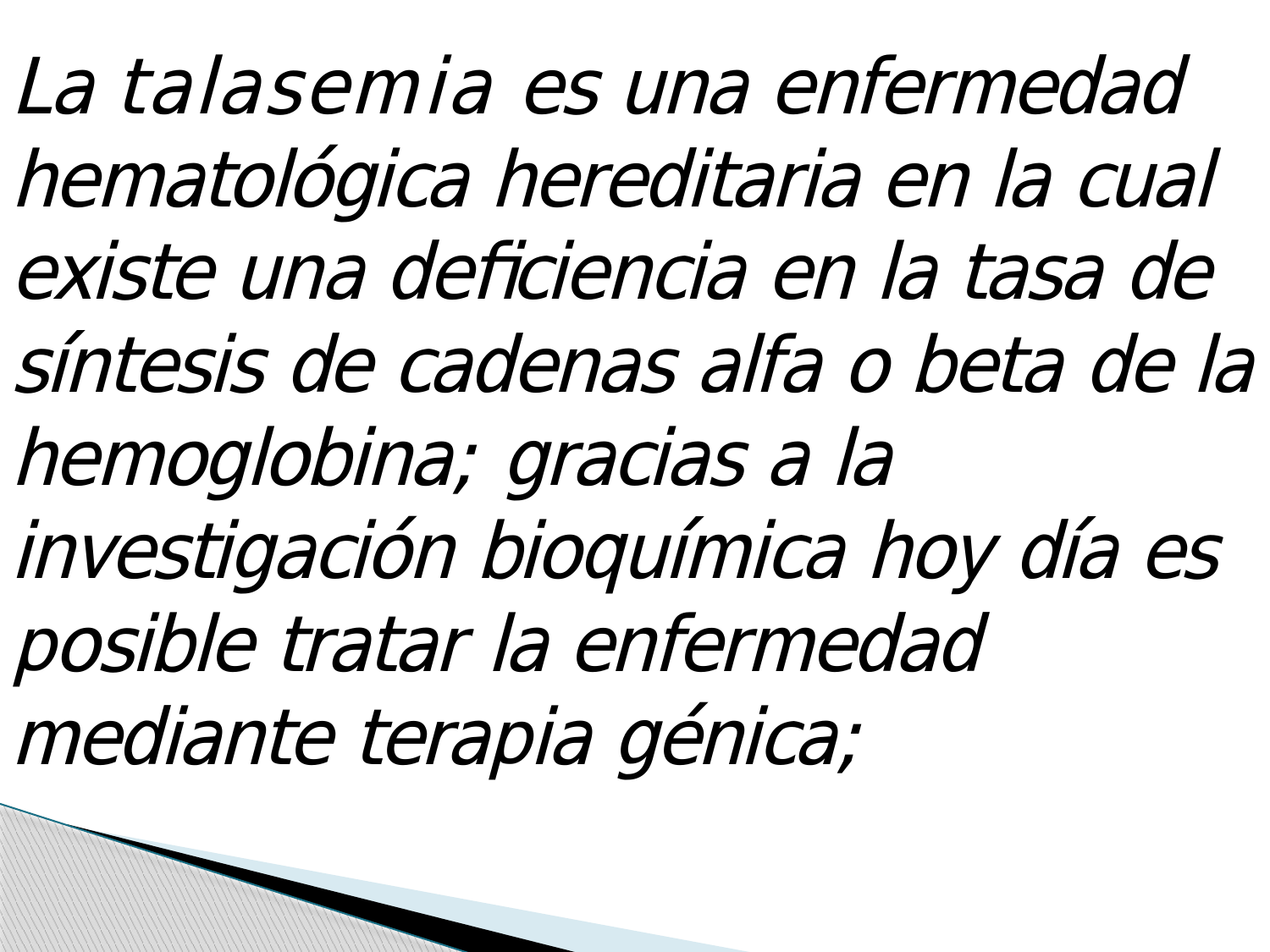

La talasemia es una enfermedad hematológica hereditaria en la cual existe una deficiencia en la tasa de síntesis de cadenas alfa o beta de la hemoglobina; gracias a la investigación bioquímica hoy día es posible tratar la enfermedad mediante terapia génica;